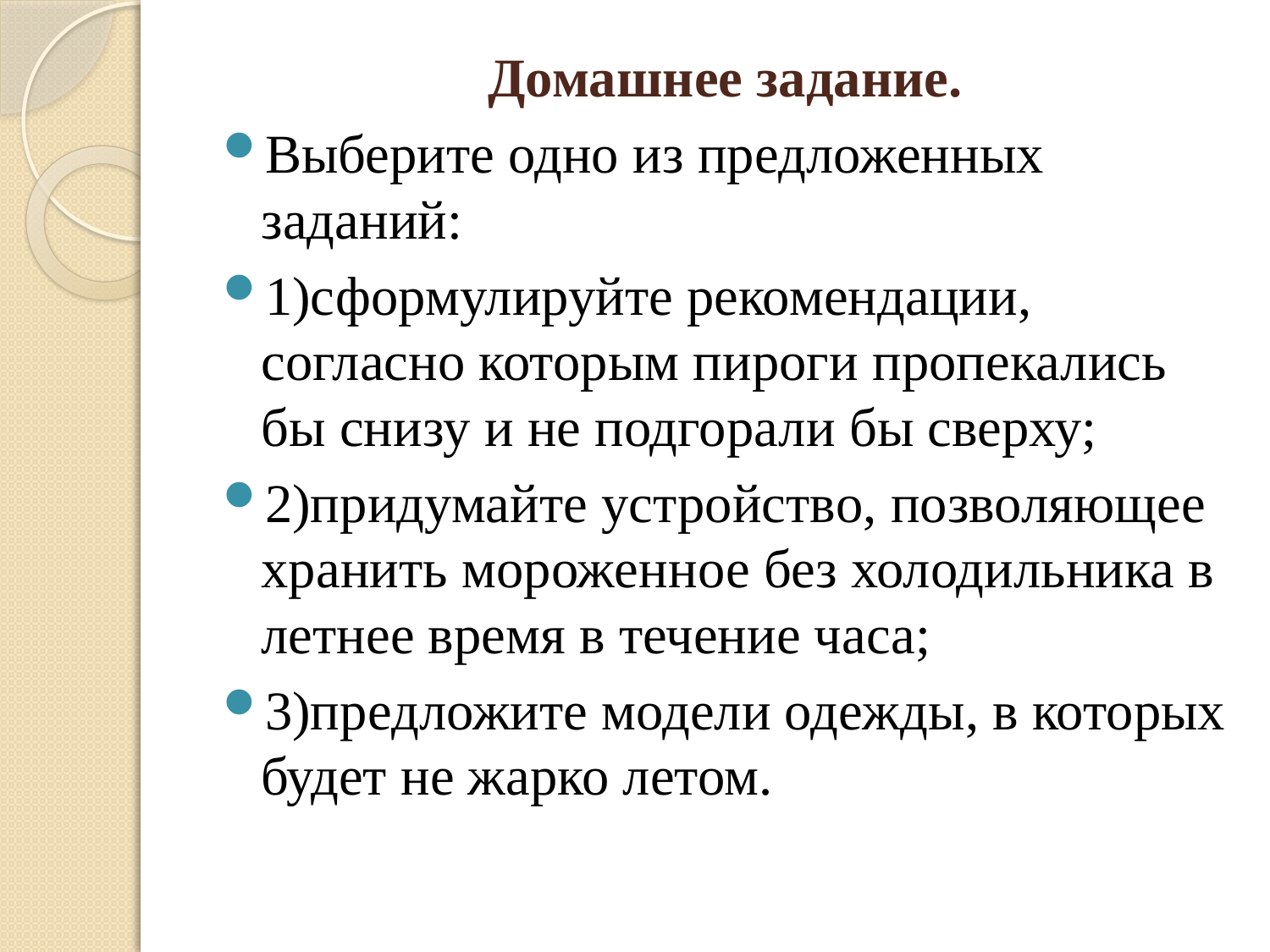

Домашнее задание.
Выберите одно из предложенных заданий:
1)сформулируйте рекомендации, согласно которым пироги пропекались бы снизу и не подгорали бы сверху;
2)придумайте устройство, позволяющее хранить мороженное без холодильника в летнее время в течение часа;
3)предложите модели одежды, в которых будет не жарко летом.

#